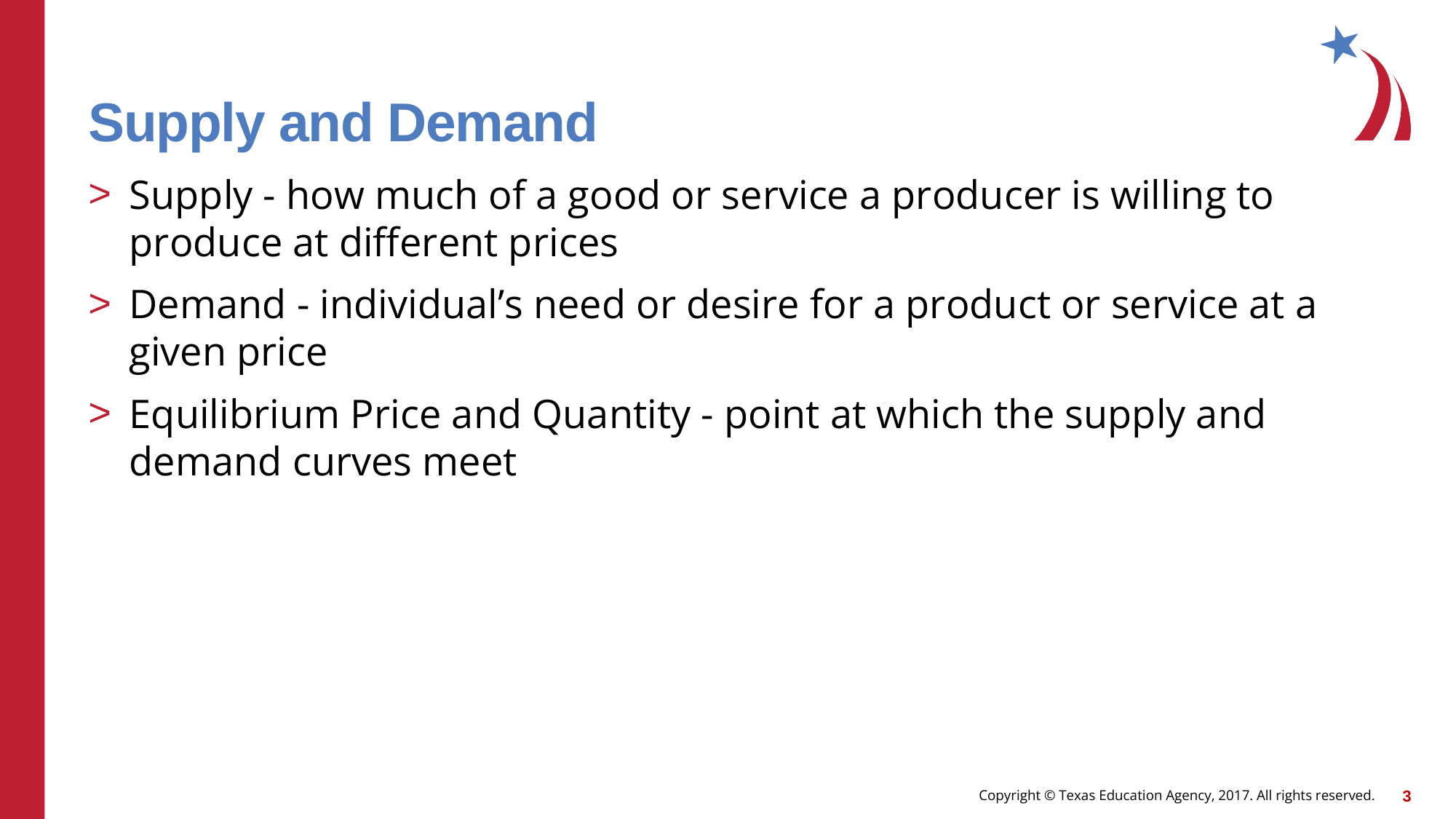

# Supply and Demand
Supply - how much of a good or service a producer is willing to produce at different prices
Demand - individual’s need or desire for a product or service at a given price
Equilibrium Price and Quantity - point at which the supply and demand curves meet